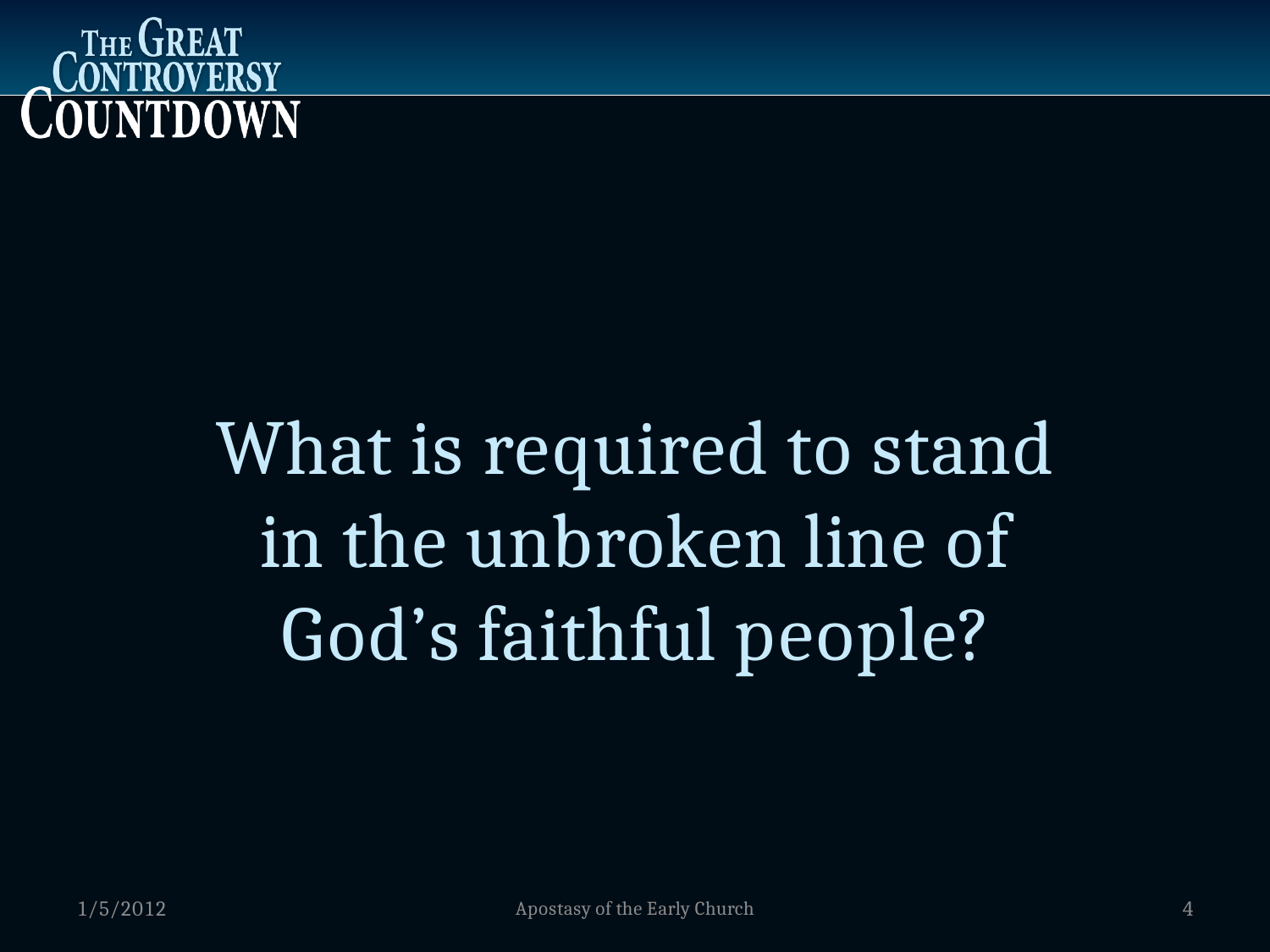

What is required to stand
in the unbroken line of
God’s faithful people?
1/5/2012
Apostasy of the Early Church
4